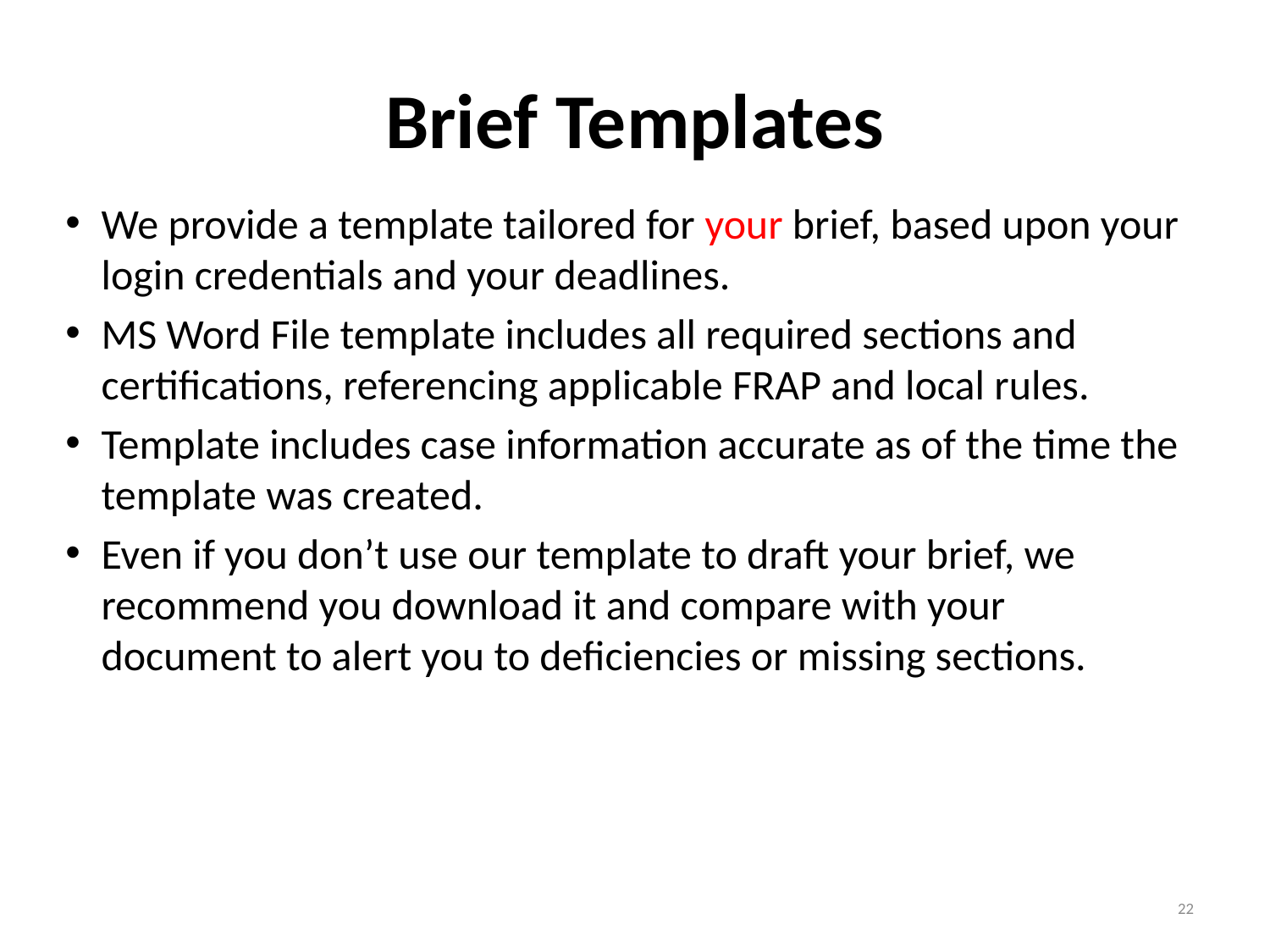

# Brief Templates
We provide a template tailored for your brief, based upon your login credentials and your deadlines.
MS Word File template includes all required sections and certifications, referencing applicable FRAP and local rules.
Template includes case information accurate as of the time the template was created.
Even if you don’t use our template to draft your brief, we recommend you download it and compare with your document to alert you to deficiencies or missing sections.

22